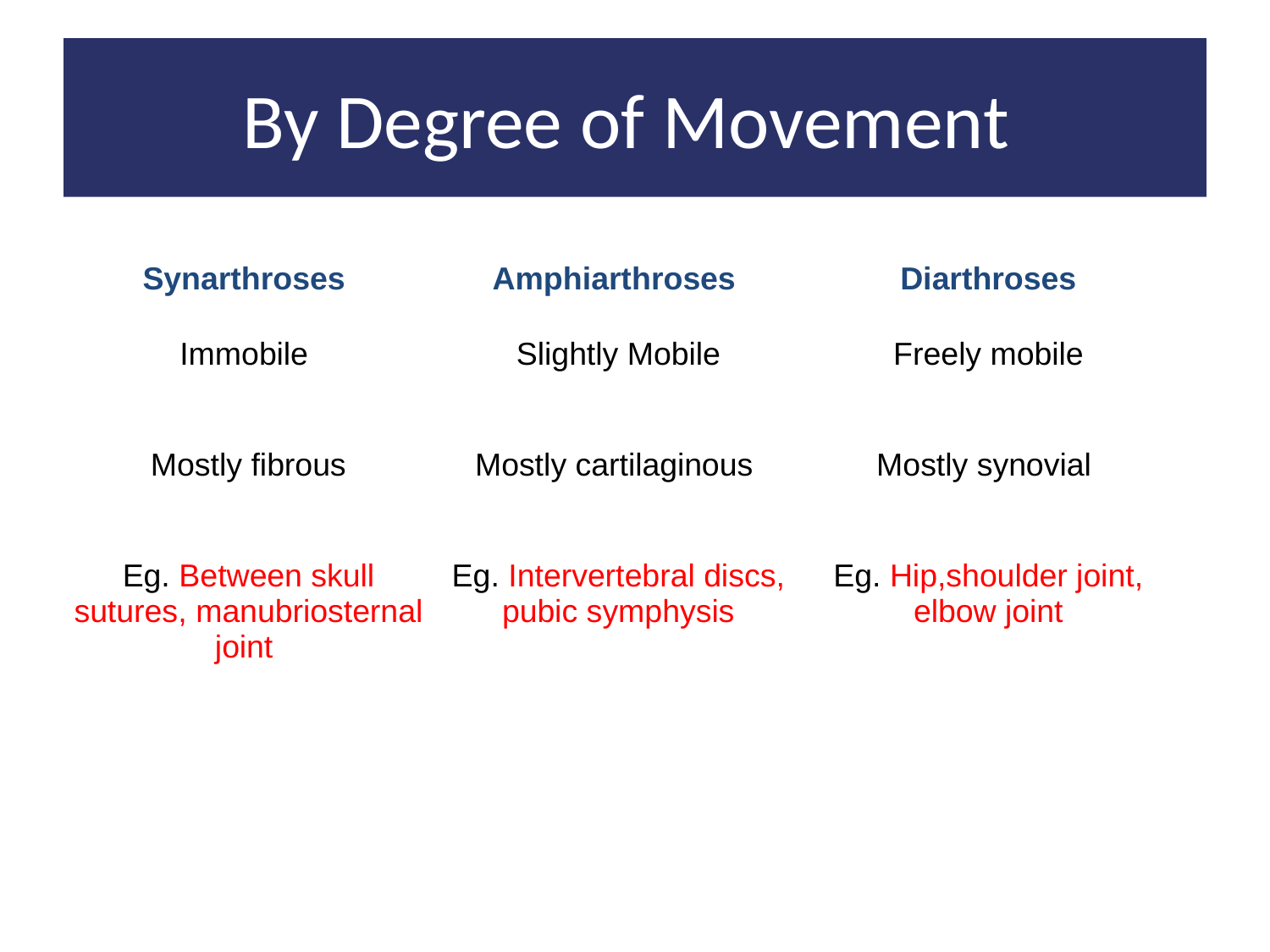

# By Degree of Movement
| Synarthroses | Amphiarthroses | Diarthroses |
| --- | --- | --- |
| Immobile | Slightly Mobile | Freely mobile |
| Mostly fibrous | Mostly cartilaginous | Mostly synovial |
| Eg. Between skull sutures, manubriosternal joint | Eg. Intervertebral discs, pubic symphysis | Eg. Hip,shoulder joint, elbow joint |